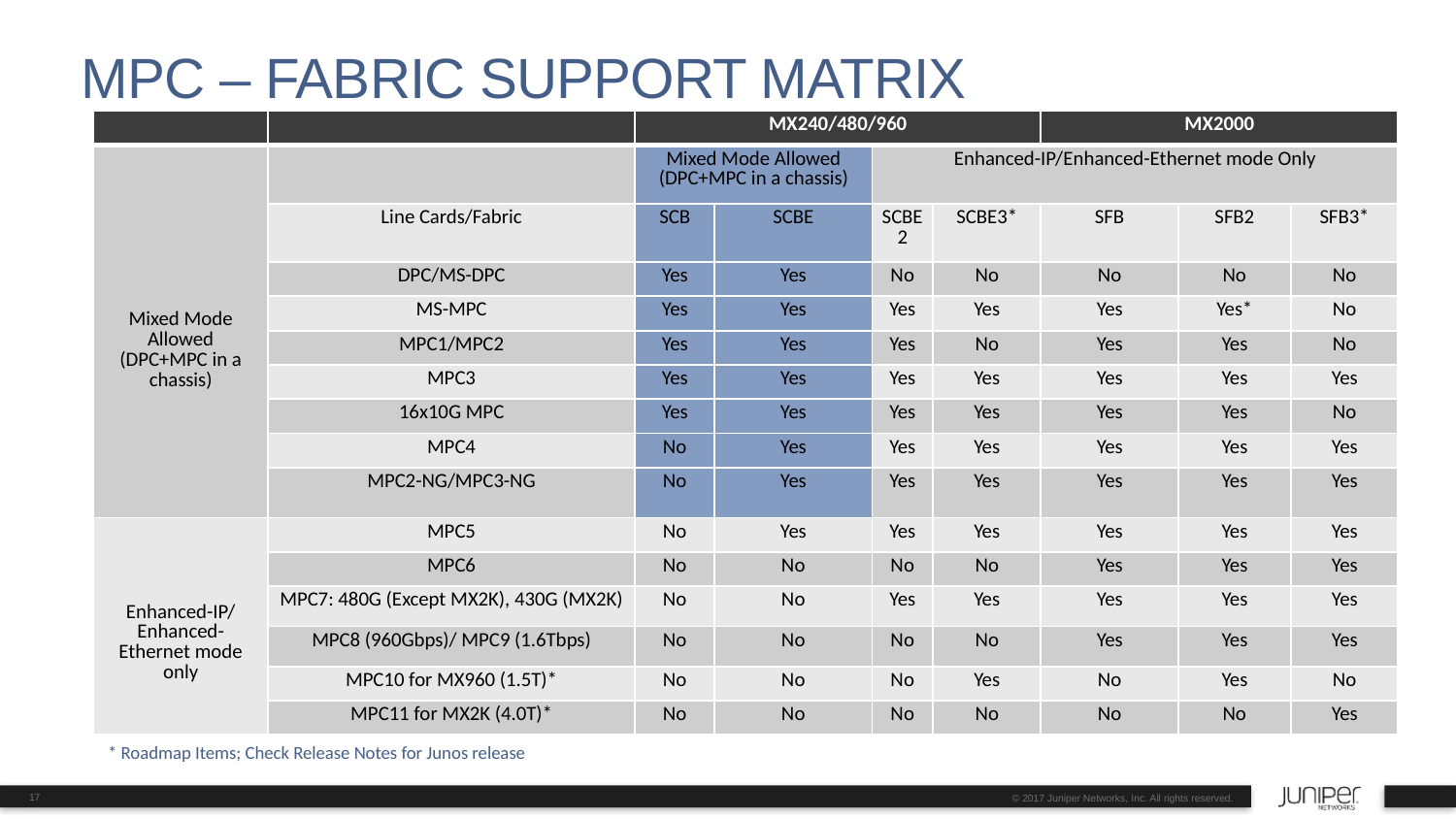

# MPC – FABRIC SUPPORT MATRIX
|  |  | MX240/480/960 |  |  |  | MX2000 |  |  |
| --- | --- | --- | --- | --- | --- | --- | --- | --- |
| Mixed Mode Allowed (DPC+MPC in a chassis) |  | Mixed Mode Allowed (DPC+MPC in a chassis) |  | Enhanced-IP/Enhanced-Ethernet mode Only |  |  |  |  |
|  | Line Cards/Fabric | SCB | SCBE | SCBE2 | SCBE3\* | SFB | SFB2 | SFB3\* |
|  | DPC/MS-DPC | Yes | Yes | No | No | No | No | No |
|  | MS-MPC | Yes | Yes | Yes | Yes | Yes | Yes\* | No |
|  | MPC1/MPC2 | Yes | Yes | Yes | No | Yes | Yes | No |
|  | MPC3 | Yes | Yes | Yes | Yes | Yes | Yes | Yes |
|  | 16x10G MPC | Yes | Yes | Yes | Yes | Yes | Yes | No |
|  | MPC4 | No | Yes | Yes | Yes | Yes | Yes | Yes |
|  | MPC2-NG/MPC3-NG | No | Yes | Yes | Yes | Yes | Yes | Yes |
| Enhanced-IP/ Enhanced-Ethernet mode only | MPC5 | No | Yes | Yes | Yes | Yes | Yes | Yes |
|  | MPC6 | No | No | No | No | Yes | Yes | Yes |
|  | MPC7: 480G (Except MX2K), 430G (MX2K) | No | No | Yes | Yes | Yes | Yes | Yes |
|  | MPC8 (960Gbps)/ MPC9 (1.6Tbps) | No | No | No | No | Yes | Yes | Yes |
|  | MPC10 for MX960 (1.5T)\* | No | No | No | Yes | No | Yes | No |
|  | MPC11 for MX2K (4.0T)\* | No | No | No | No | No | No | Yes |
* Roadmap Items; Check Release Notes for Junos release